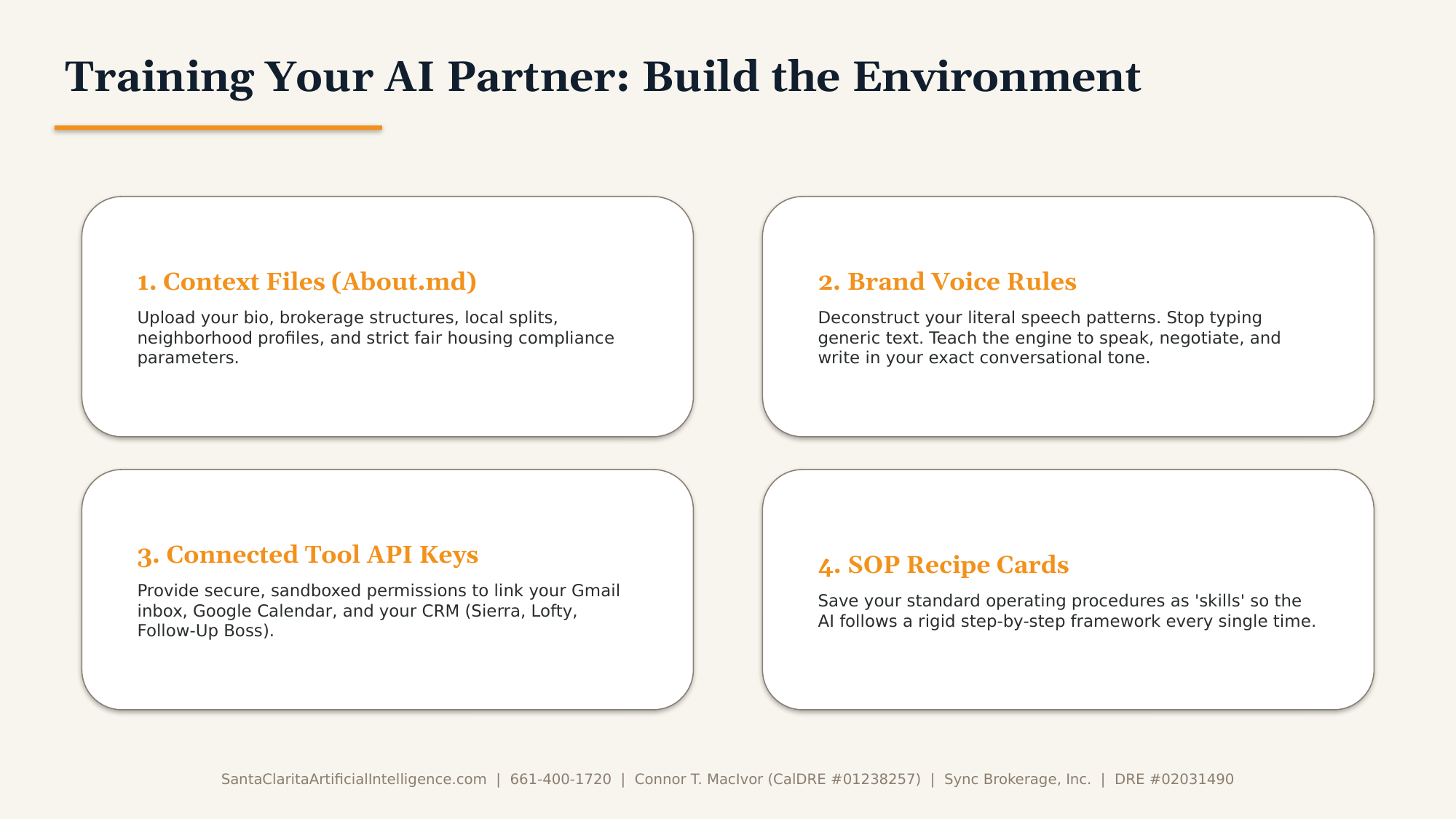

Training Your AI Partner: Build the Environment

1. Context Files (About.md)
Upload your bio, brokerage structures, local splits, neighborhood profiles, and strict fair housing compliance parameters.
2. Brand Voice Rules
Deconstruct your literal speech patterns. Stop typing generic text. Teach the engine to speak, negotiate, and write in your exact conversational tone.
3. Connected Tool API Keys
Provide secure, sandboxed permissions to link your Gmail inbox, Google Calendar, and your CRM (Sierra, Lofty, Follow-Up Boss).
4. SOP Recipe Cards
Save your standard operating procedures as 'skills' so the AI follows a rigid step-by-step framework every single time.
SantaClaritaArtificialIntelligence.com  |  661-400-1720  |  Connor T. MacIvor (CalDRE #01238257)  |  Sync Brokerage, Inc.  |  DRE #02031490